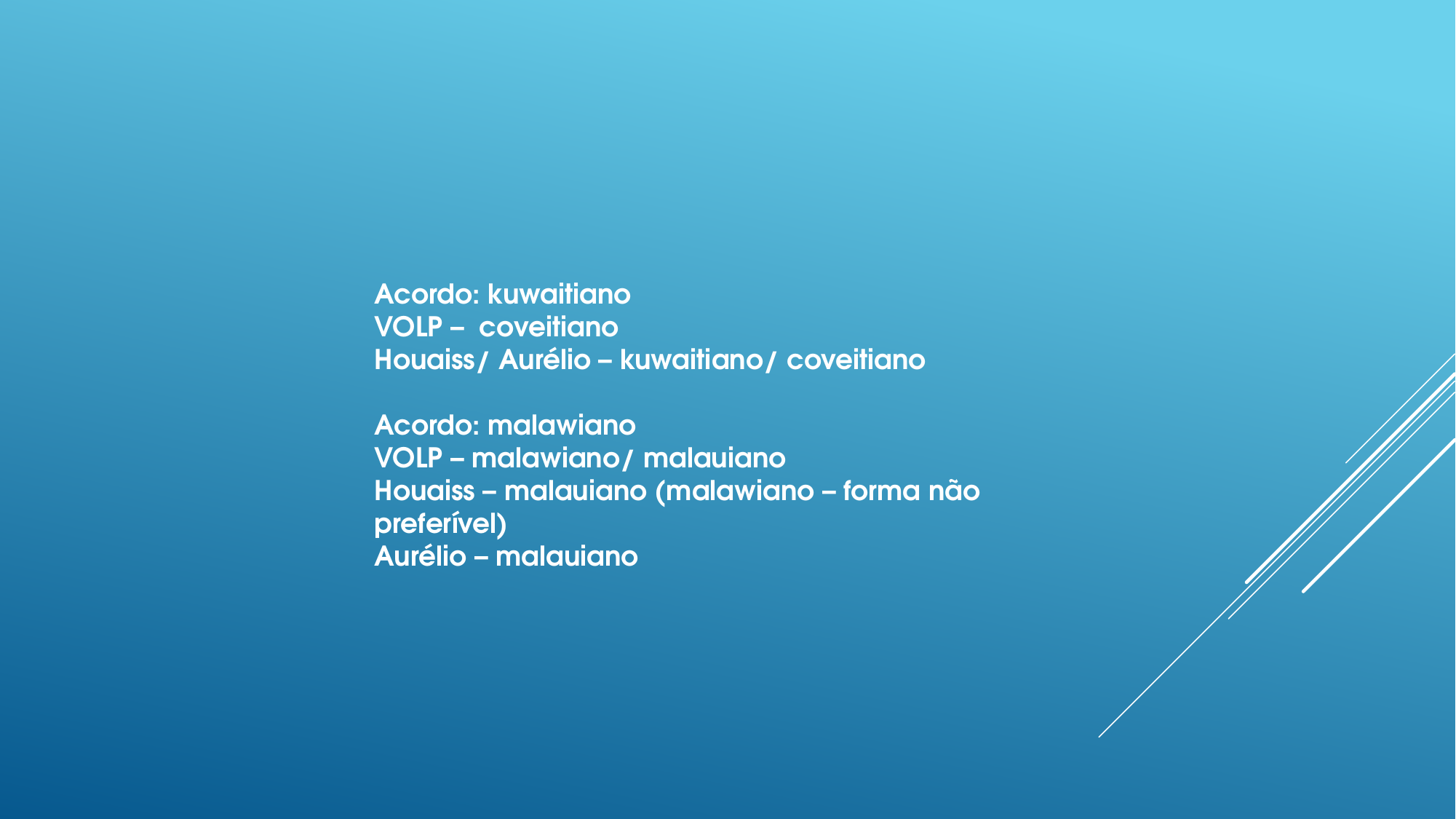

Acordo: kuwaitiano
VOLP –  coveitiano
Houaiss/ Aurélio – kuwaitiano/ coveitiano

Acordo: malawiano
VOLP – malawiano/ malauiano
Houaiss – malauiano (malawiano – forma não preferível)
Aurélio – malauiano